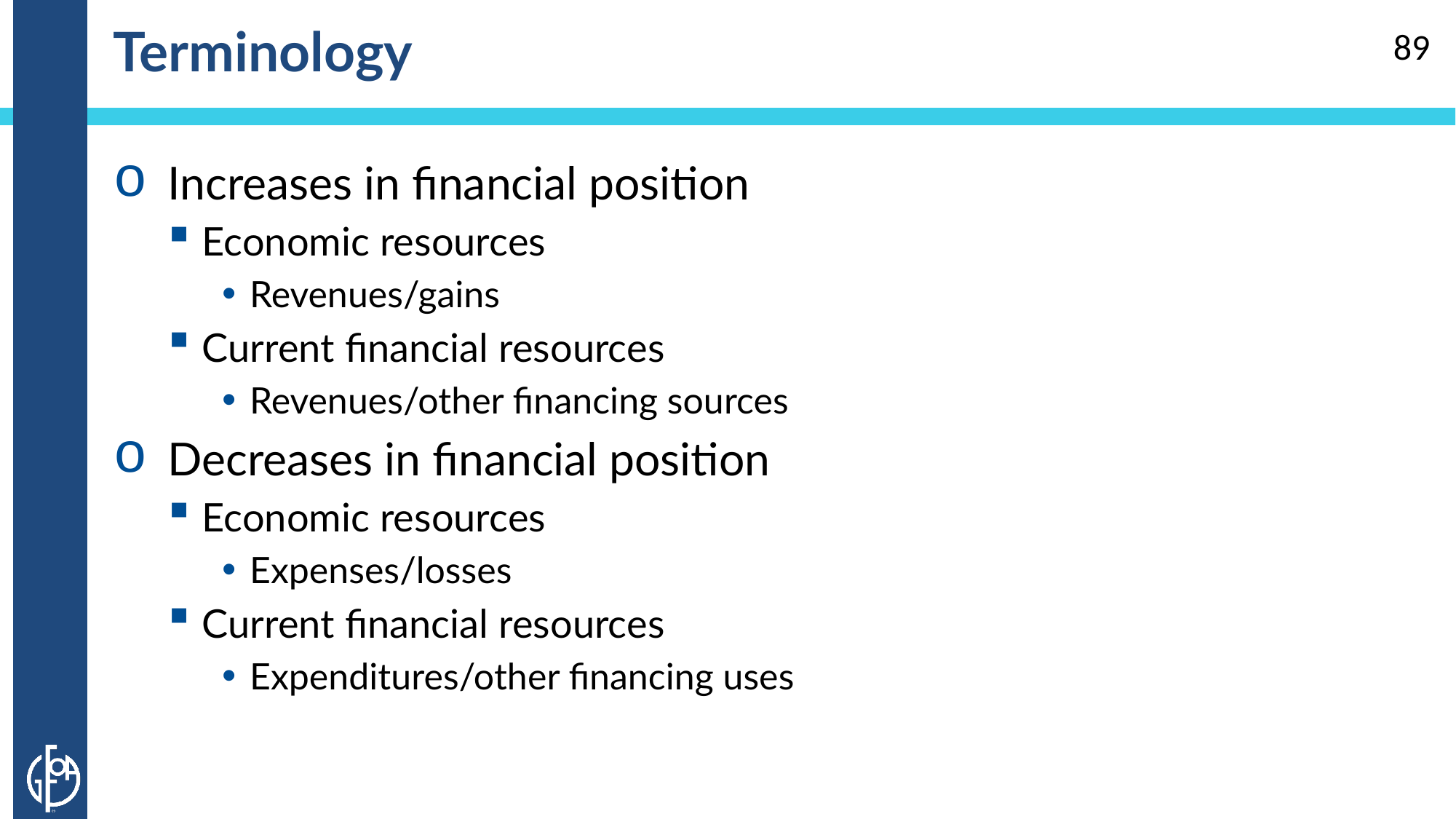

# Terminology
89
Increases in financial position
Economic resources
Revenues/gains
Current financial resources
Revenues/other financing sources
Decreases in financial position
Economic resources
Expenses/losses
Current financial resources
Expenditures/other financing uses